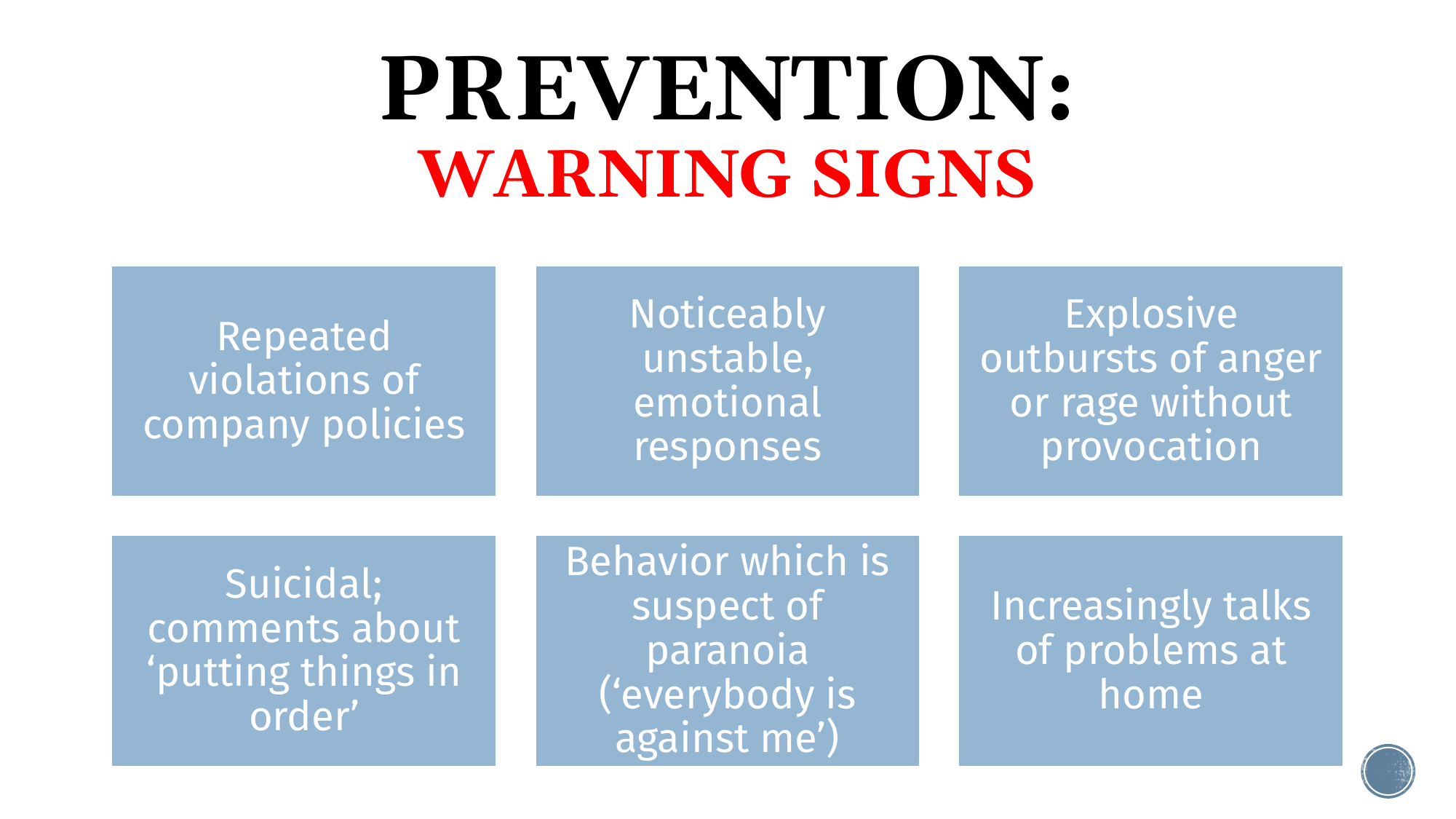

# PREVENTION: WARNING SIGNS

Repeated violations of company policies
Noticeably unstable, emotional responses
Explosive outbursts of anger or rage without provocation
Suicidal; comments about ‘putting things in order’
Behavior which is suspect of paranoia (‘everybody is against me’)
Increasingly talks of problems at home